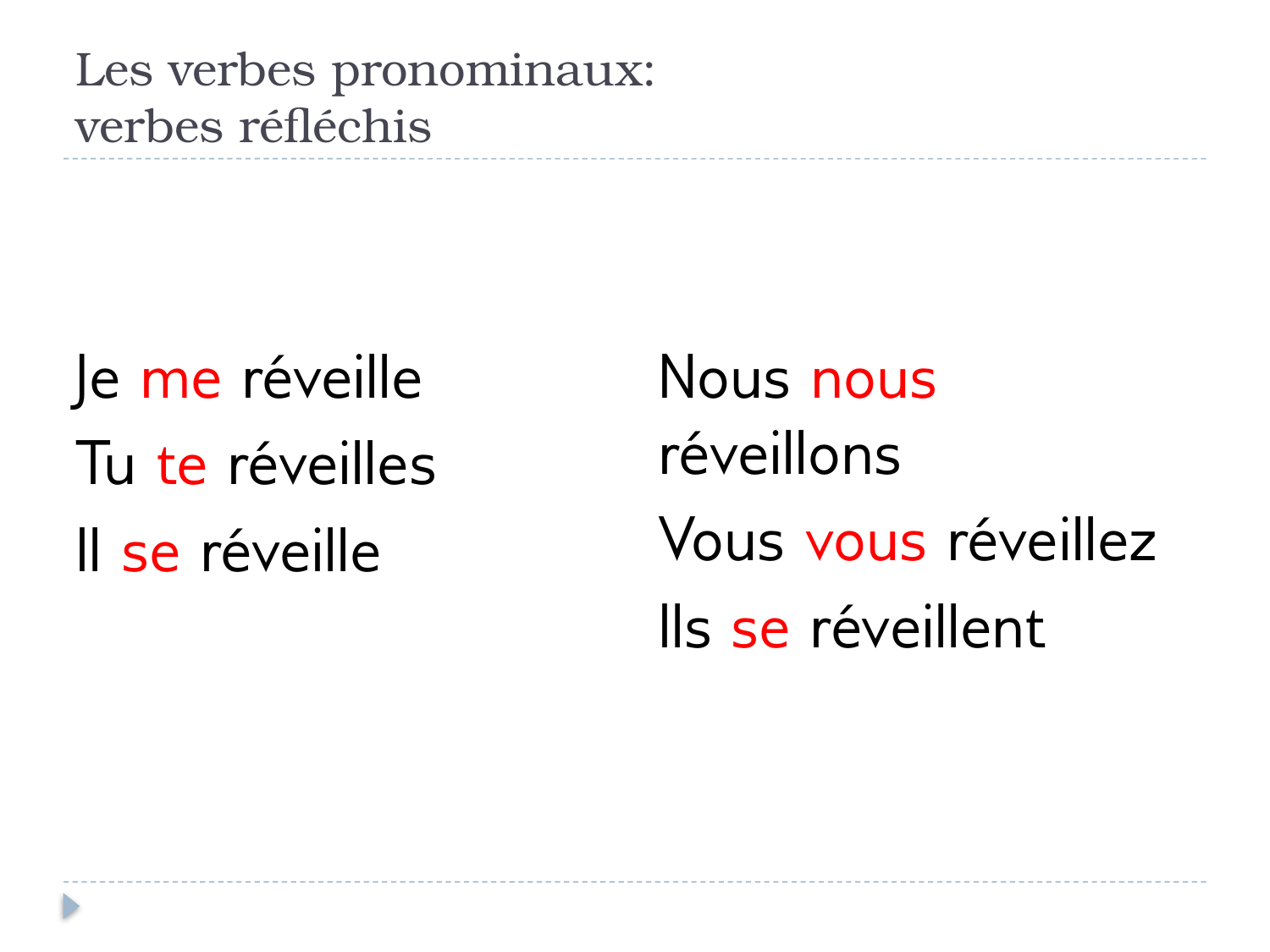

# Les verbes pronominaux: verbes réfléchis
Je me réveille
Tu te réveilles
Il se réveille
Nous nous réveillons
Vous vous réveillez
Ils se réveillent